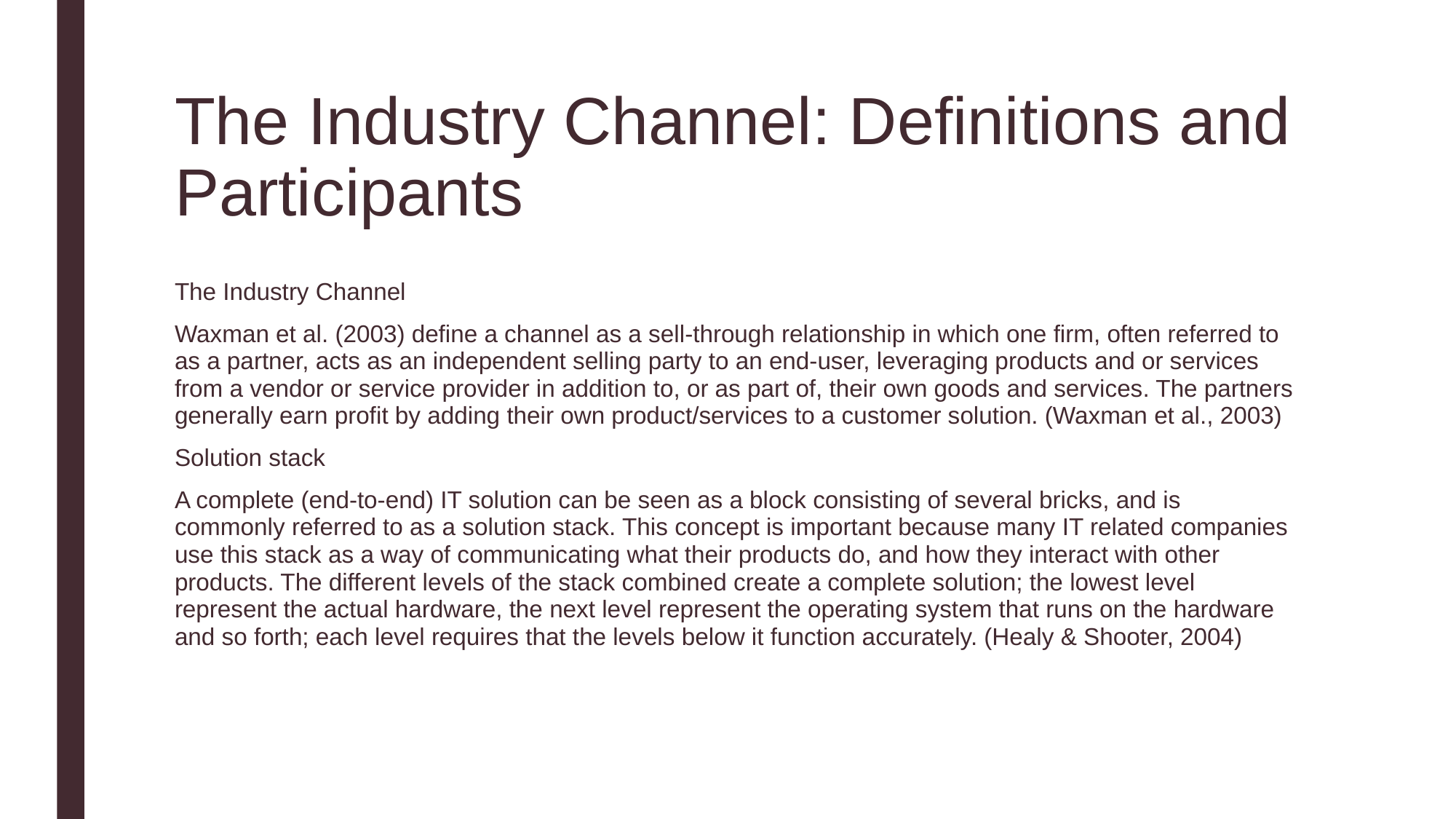

# The Industry Channel: Definitions and Participants
The Industry Channel
Waxman et al. (2003) define a channel as a sell-through relationship in which one firm, often referred to as a partner, acts as an independent selling party to an end-user, leveraging products and or services from a vendor or service provider in addition to, or as part of, their own goods and services. The partners generally earn profit by adding their own product/services to a customer solution. (Waxman et al., 2003)
Solution stack
A complete (end-to-end) IT solution can be seen as a block consisting of several bricks, and is commonly referred to as a solution stack. This concept is important because many IT related companies use this stack as a way of communicating what their products do, and how they interact with other products. The different levels of the stack combined create a complete solution; the lowest level represent the actual hardware, the next level represent the operating system that runs on the hardware and so forth; each level requires that the levels below it function accurately. (Healy & Shooter, 2004)